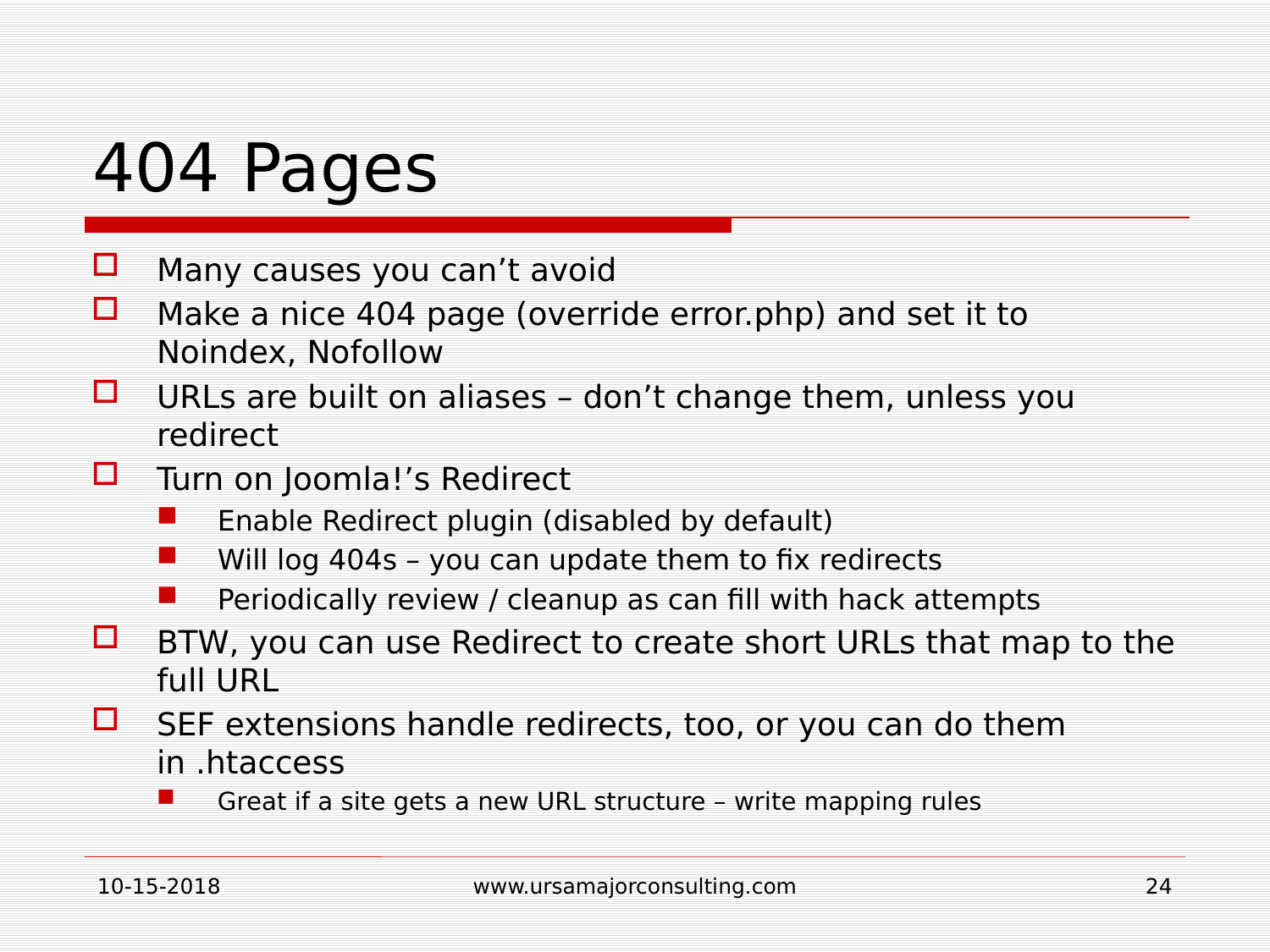

# 404 Pages
Many causes you can’t avoid
Make a nice 404 page (override error.php) and set it to Noindex, Nofollow
URLs are built on aliases – don’t change them, unless you redirect
Turn on Joomla!’s Redirect
Enable Redirect plugin (disabled by default)
Will log 404s – you can update them to fix redirects
Periodically review / cleanup as can fill with hack attempts
BTW, you can use Redirect to create short URLs that map to the full URL
SEF extensions handle redirects, too, or you can do them in .htaccess
Great if a site gets a new URL structure – write mapping rules

10-15-2018
www.ursamajorconsulting.com
24